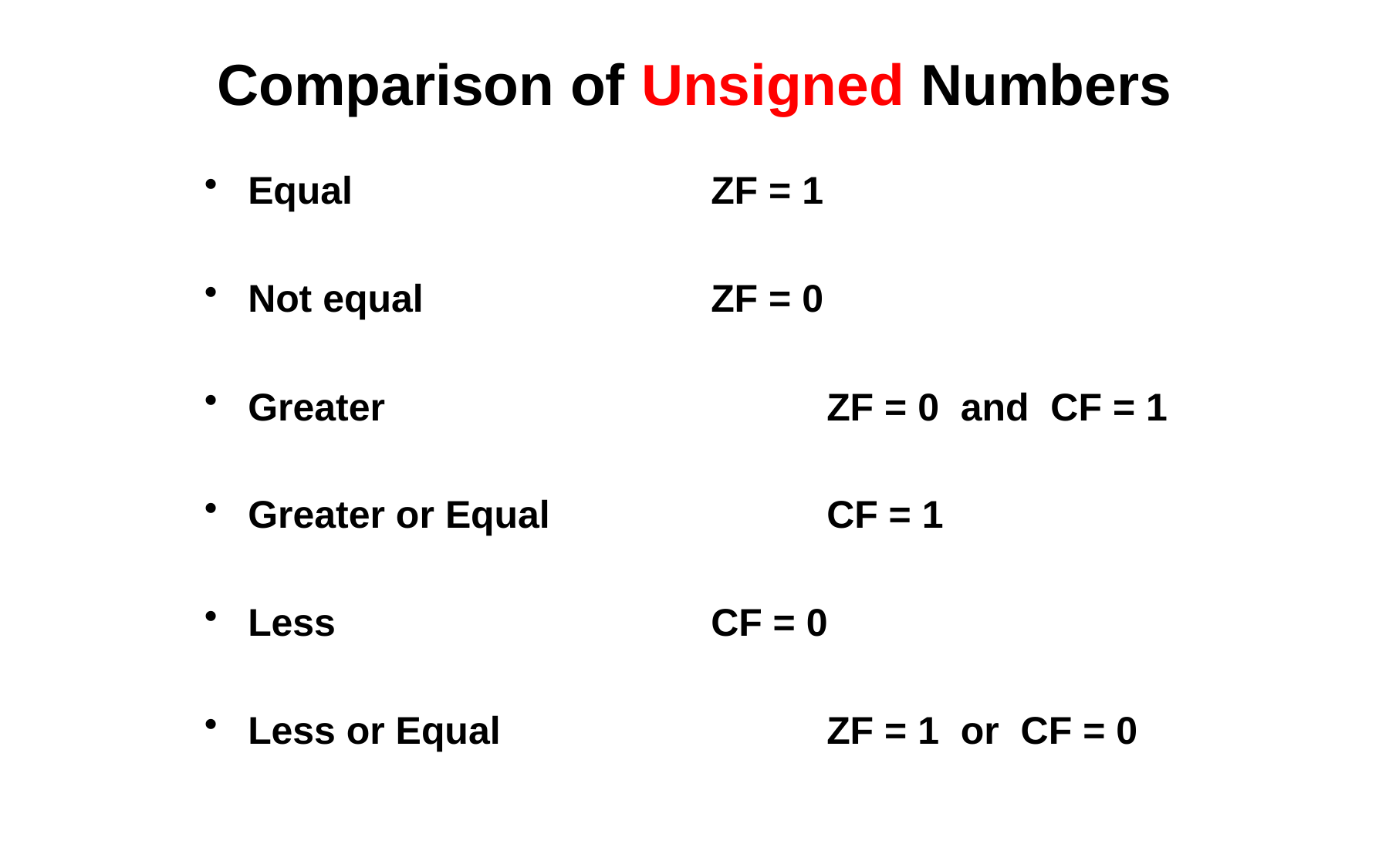

# Comparison of Unsigned Numbers

Equal				ZF = 1

Not equal  			ZF = 0

Greater				ZF = 0  and  CF = 1

Greater or Equal	         		CF = 1

Less				CF = 0

Less or Equal			ZF = 1  or  CF = 0